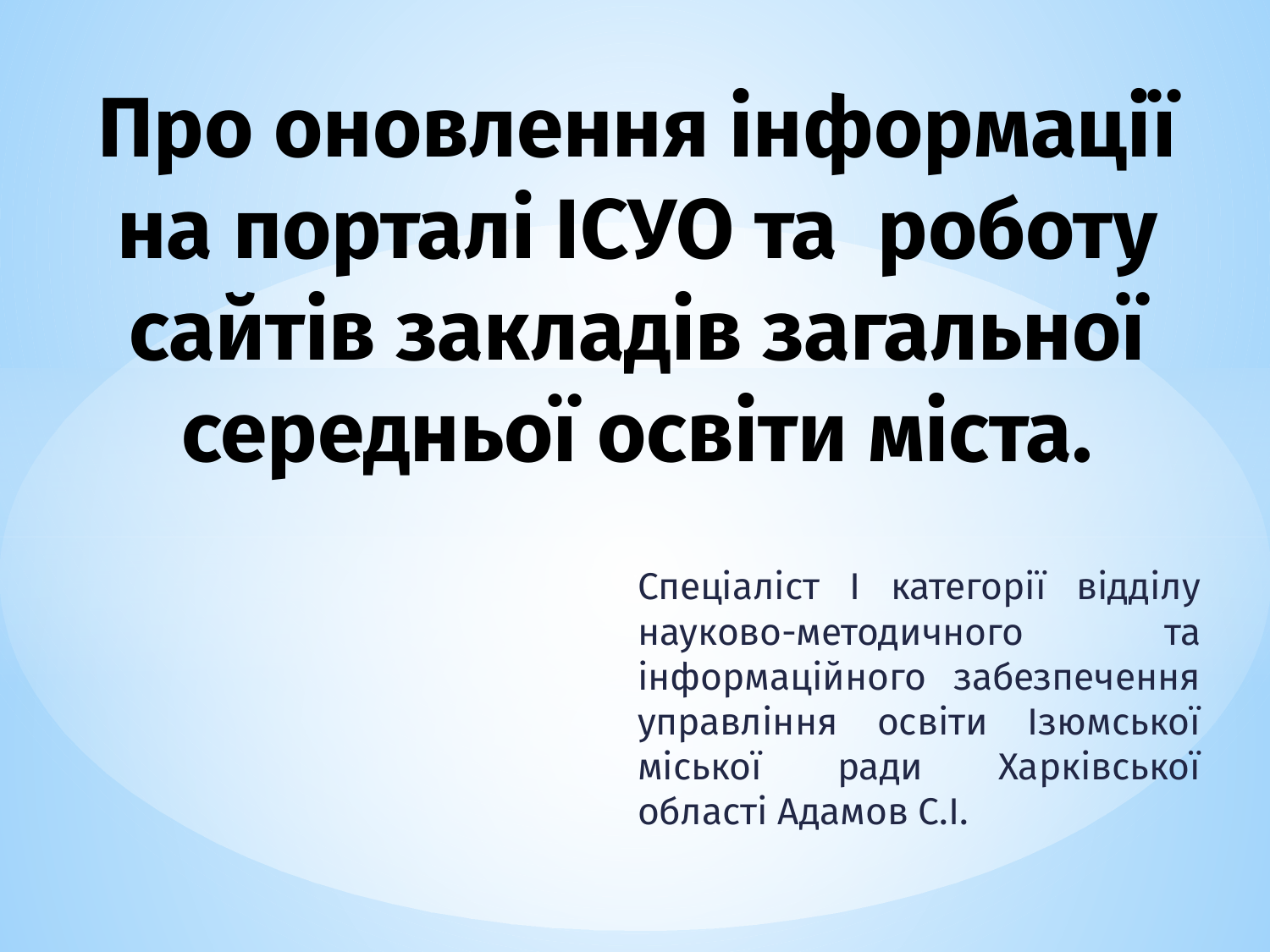

# Про оновлення інформації на порталі ІСУО та  роботу сайтів закладів загальної середньої освіти міста.
Спеціаліст І категорії відділу науково-методичного та інформаційного забезпечення управління освіти Ізюмської міської ради Харківської області Адамов С.І.